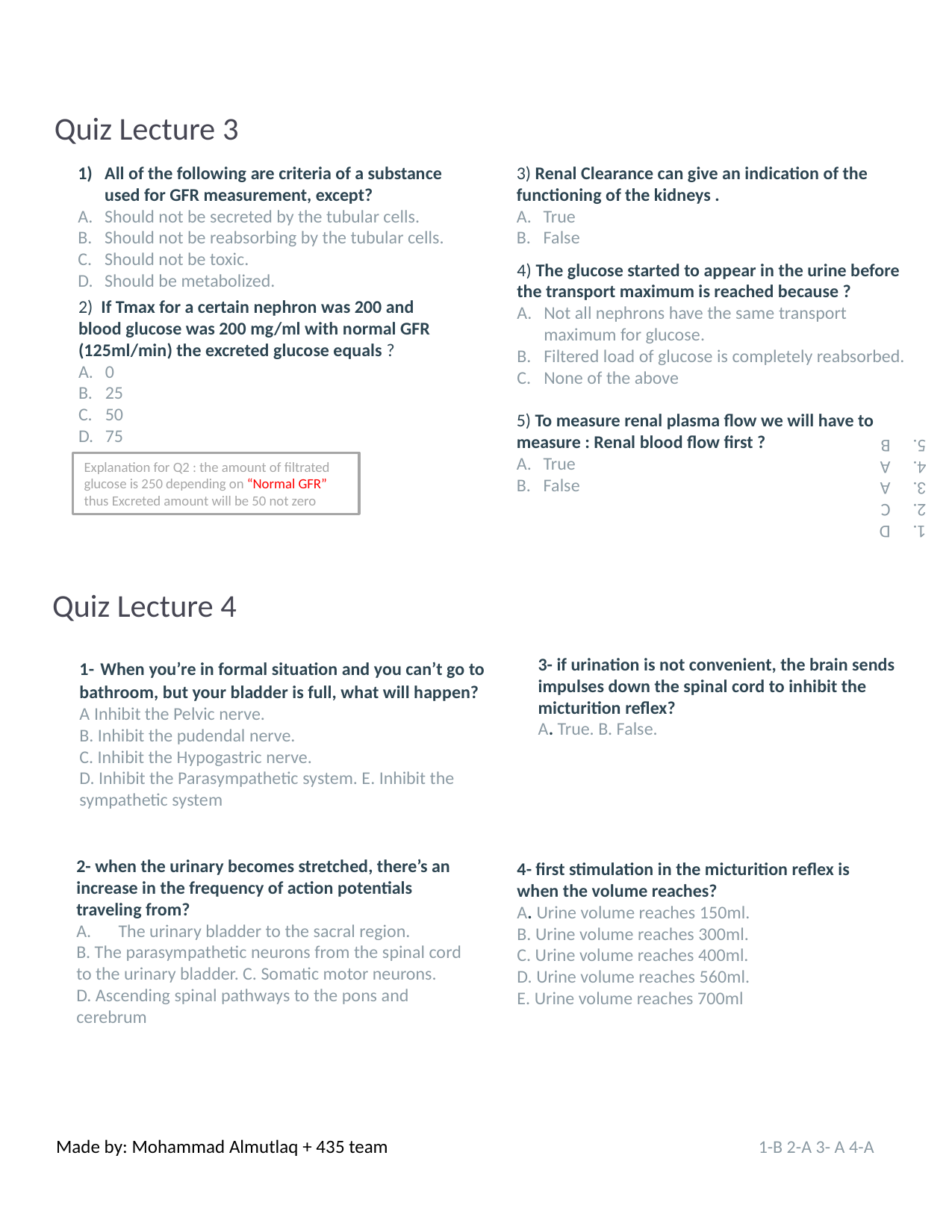

Quiz Lecture 3
All of the following are criteria of a substance used for GFR measurement, except?
Should not be secreted by the tubular cells.
Should not be reabsorbing by the tubular cells.
Should not be toxic.
Should be metabolized.
3) Renal Clearance can give an indication of the functioning of the kidneys .
True
False
4) The glucose started to appear in the urine before the transport maximum is reached because ?
Not all nephrons have the same transport maximum for glucose.
Filtered load of glucose is completely reabsorbed.
None of the above
2)  If Tmax for a certain nephron was 200 and blood glucose was 200 mg/ml with normal GFR (125ml/min) the excreted glucose equals ?
0
25
50
75
5) To measure renal plasma flow we will have to measure : Renal blood flow first ?
True
False
D
C
A
A
B
Explanation for Q2 : the amount of filtrated glucose is 250 depending on “Normal GFR” thus Excreted amount will be 50 not zero
Quiz Lecture 4
1- When you’re in formal situation and you can’t go to bathroom, but your bladder is full, what will happen?
A Inhibit the Pelvic nerve.
B. Inhibit the pudendal nerve.
C. Inhibit the Hypogastric nerve.
D. Inhibit the Parasympathetic system. E. Inhibit the sympathetic system

3- if urination is not convenient, the brain sends impulses down the spinal cord to inhibit the micturition reflex?
A. True. B. False.
2- when the urinary becomes stretched, there’s an increase in the frequency of action potentials traveling from?
The urinary bladder to the sacral region.
B. The parasympathetic neurons from the spinal cord to the urinary bladder. C. Somatic motor neurons.
D. Ascending spinal pathways to the pons and cerebrum

4- first stimulation in the micturition reflex is when the volume reaches?
A. Urine volume reaches 150ml.
B. Urine volume reaches 300ml.
C. Urine volume reaches 400ml.
D. Urine volume reaches 560ml.
E. Urine volume reaches 700ml

Made by: Mohammad Almutlaq + 435 team
1-B 2-A 3- A 4-A